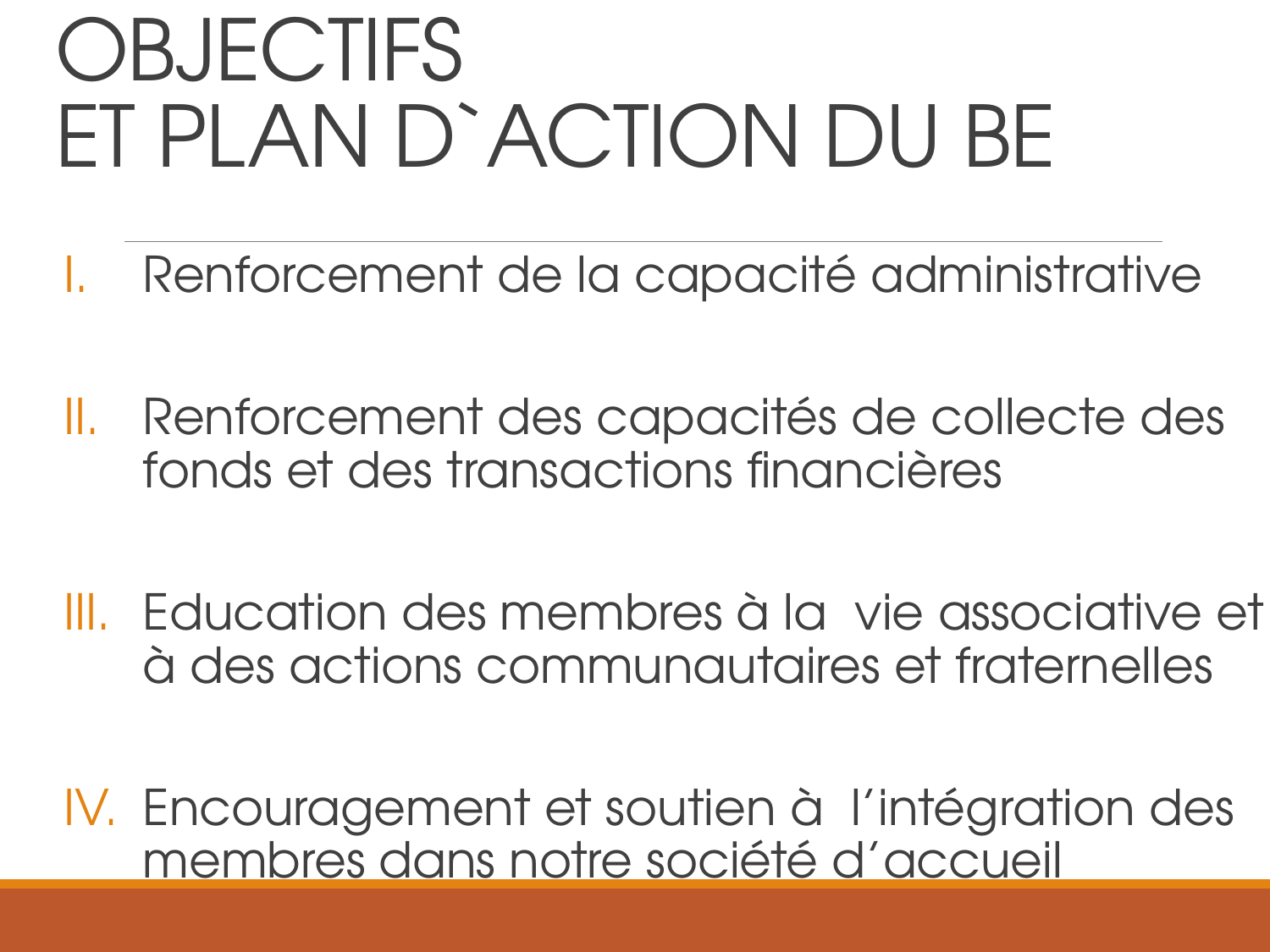

# OBJECTIFS ET PLAN D`ACTION DU BE
Renforcement de la capacité administrative

Renforcement des capacités de collecte des fonds et des transactions financières

Education des membres à la  vie associative et à des actions communautaires et fraternelles

Encouragement et soutien à  l’intégration des  membres dans notre société d’accueil